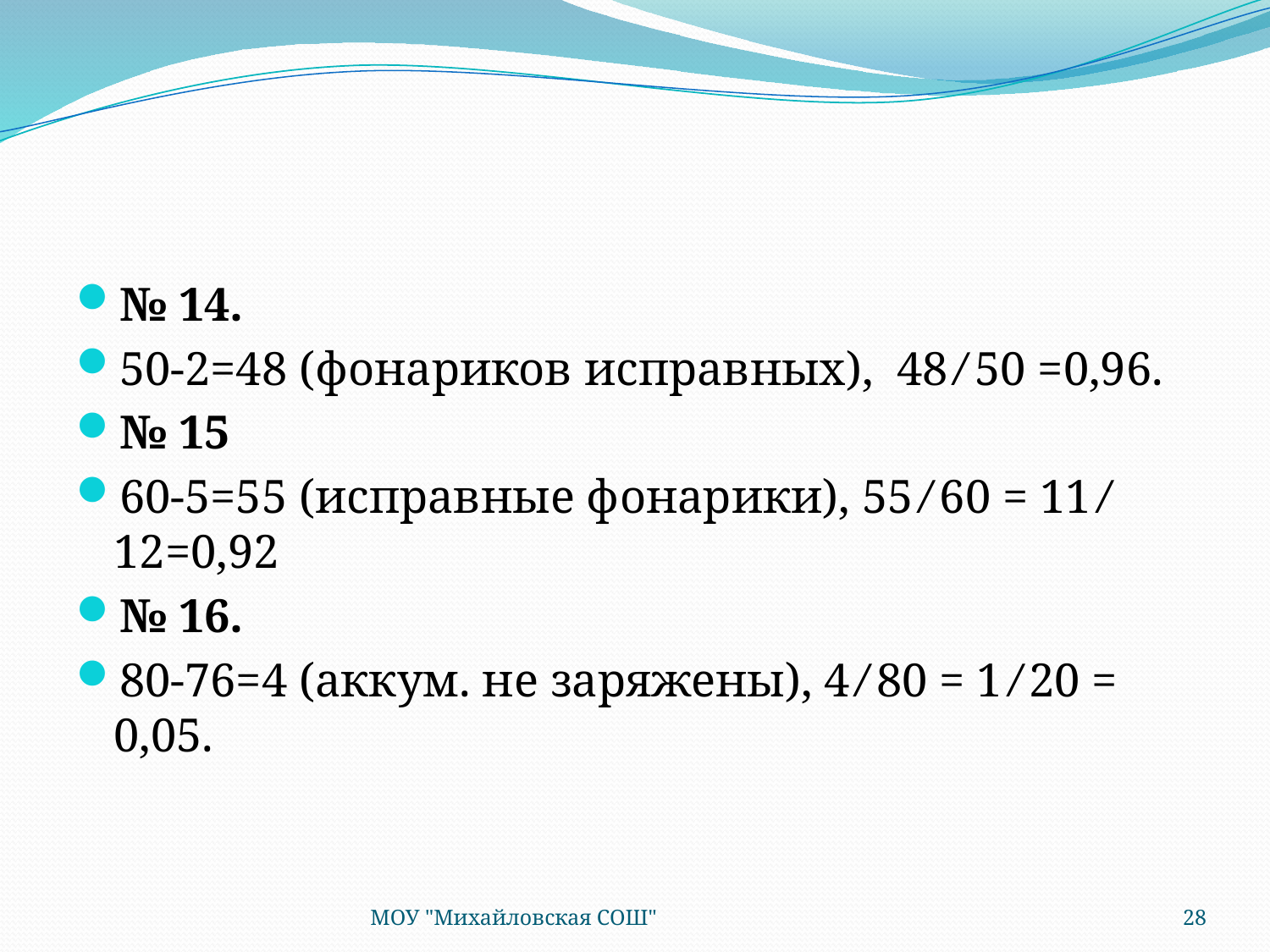

#
№ 14.
50-2=48 (фонариков исправных),  48 ⁄ 50 =0,96.
№ 15
60-5=55 (исправные фонарики), 55 ⁄ 60 = 11 ⁄ 12=0,92
№ 16.
80-76=4 (аккум. не заряжены), 4 ⁄ 80 = 1 ⁄ 20 = 0,05.

МОУ "Михайловская СОШ"
28